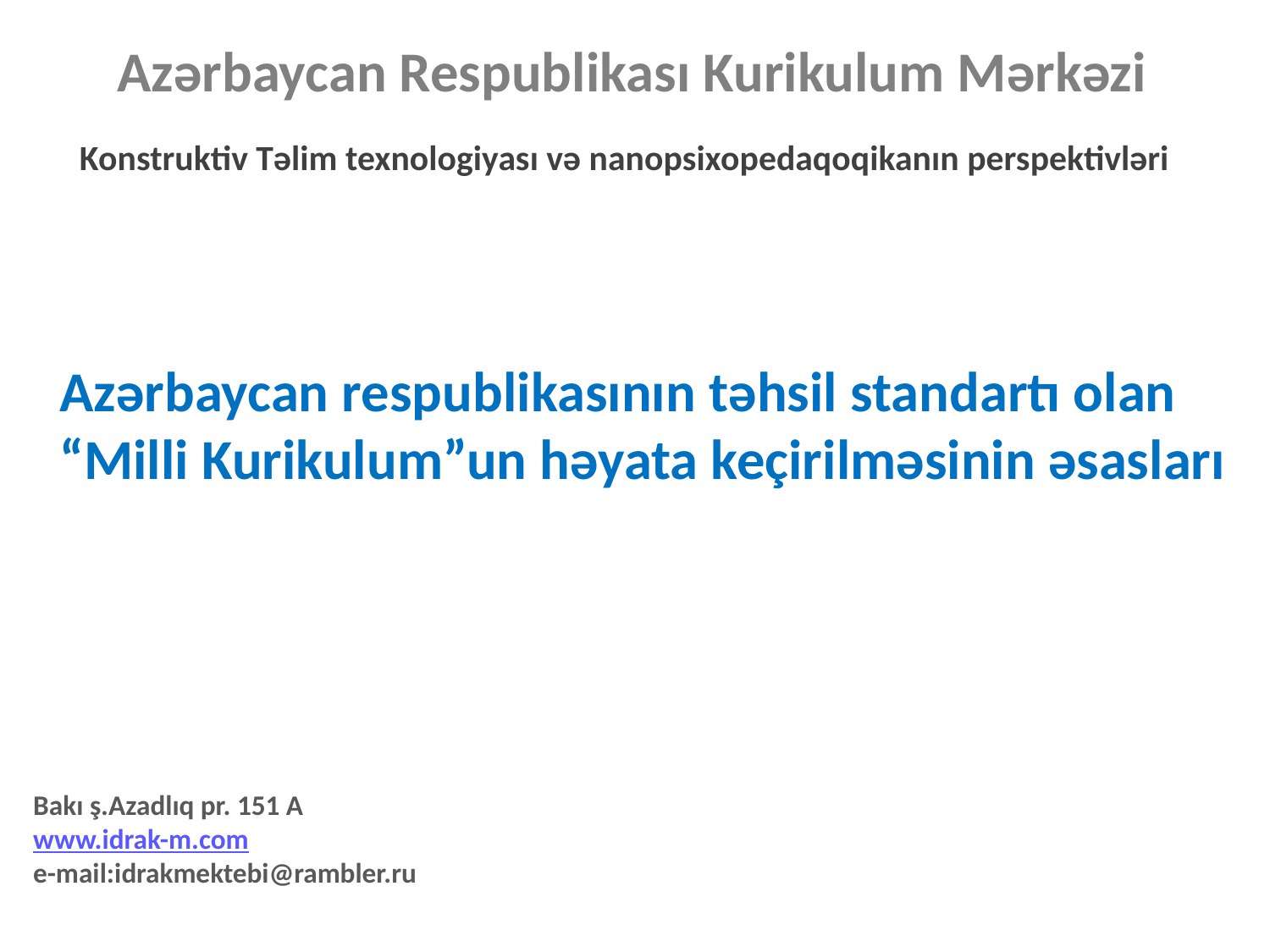

Azərbaycan Respublikası Kurikulum Mərkəzi
Konstruktiv Təlim texnologiyası və nanopsixopedaqoqikanın perspektivləri
Azərbaycan respublikasının təhsil standartı olan
“Milli Kurikulum”un həyata keçirilməsinin əsasları
Bakı ş.Azadlıq pr. 151 A
www.idrak-m.com
e-mail:idrakmektebi@rambler.ru